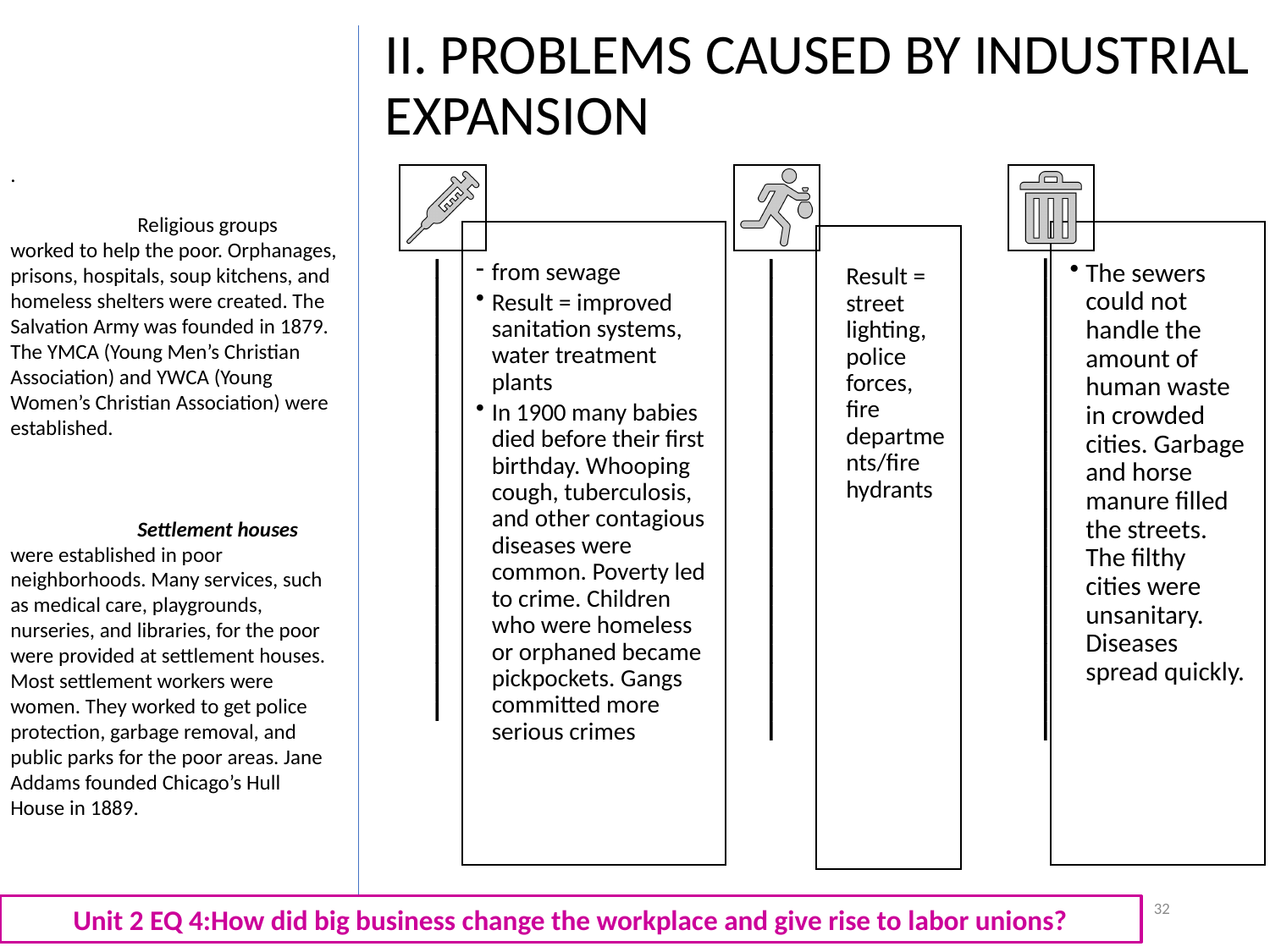

II. PROBLEMS CAUSED BY INDUSTRIAL EXPANSION
________________________
from sewage
Result = improved sanitation systems, water treatment plants
In 1900 many babies died before their first birthday. Whooping cough, tuberculosis, and other contagious diseases were common. Poverty led to crime. Children who were homeless or orphaned became pickpockets. Gangs committed more serious crimes
_________________________
Result = street lighting, police forces, fire departments/fire hydrants
_________________________
The sewers could not handle the amount of human waste in crowded cities. Garbage and horse manure filled the streets. The filthy cities were unsanitary. Diseases spread quickly.

.

	Religious groups worked to help the poor. Orphanages, prisons, hospitals, soup kitchens, and homeless shelters were created. The Salvation Army was founded in 1879. The YMCA (Young Men’s Christian Association) and YWCA (Young Women’s Christian Association) were established.

	Settlement houses were established in poor neighborhoods. Many services, such as medical care, playgrounds, nurseries, and libraries, for the poor were provided at settlement houses. Most settlement workers were women. They worked to get police protection, garbage removal, and public parks for the poor areas. Jane Addams founded Chicago’s Hull House in 1889.

32
Unit 2 EQ 4:How did big business change the workplace and give rise to labor unions?